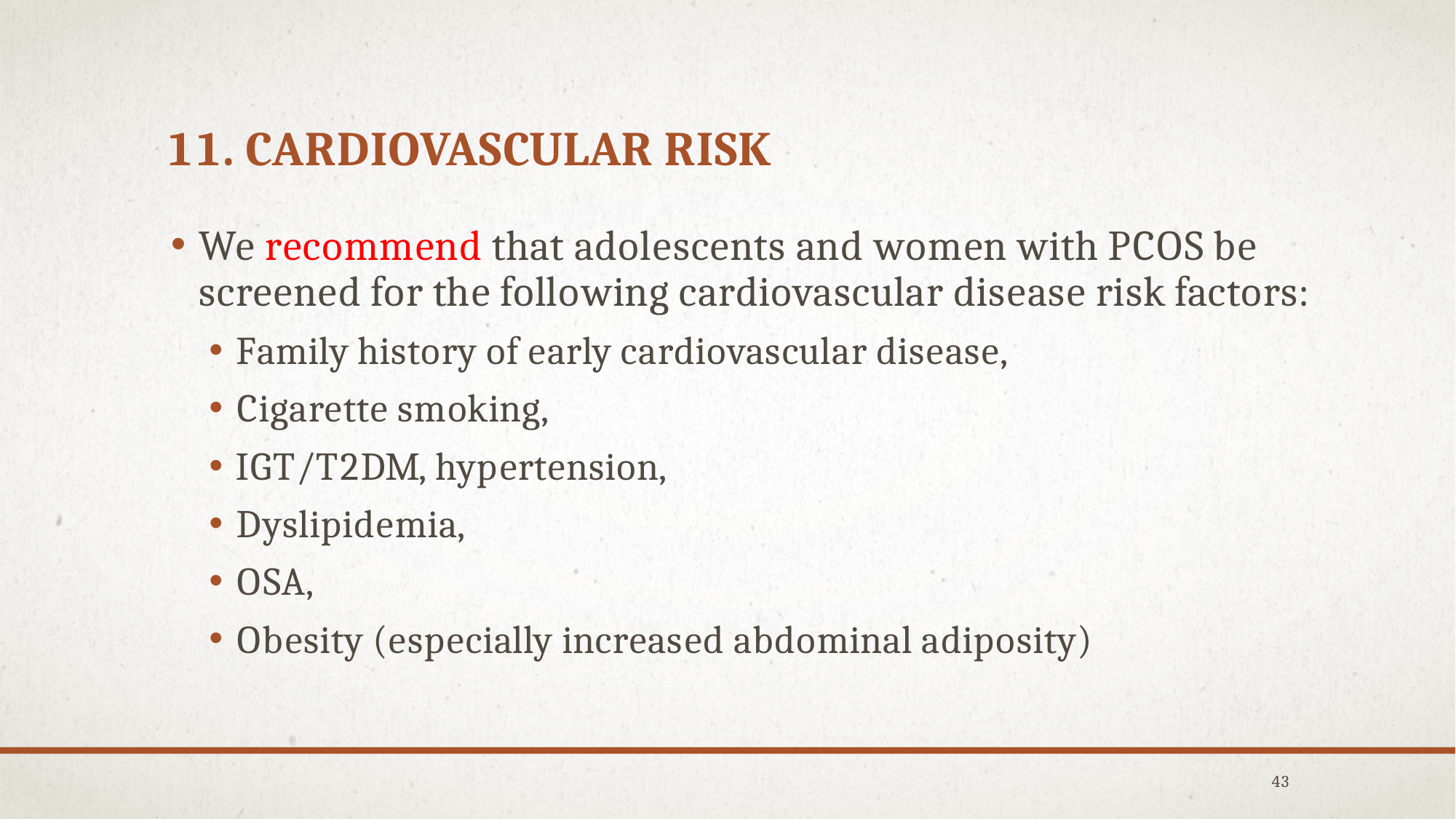

# 11. Cardiovascular risk
We recommend that adolescents and women with PCOS be screened for the following cardiovascular disease risk factors:
Family history of early cardiovascular disease,
Cigarette smoking,
IGT/T2DM, hypertension,
Dyslipidemia,
OSA,
Obesity (especially increased abdominal adiposity)
43